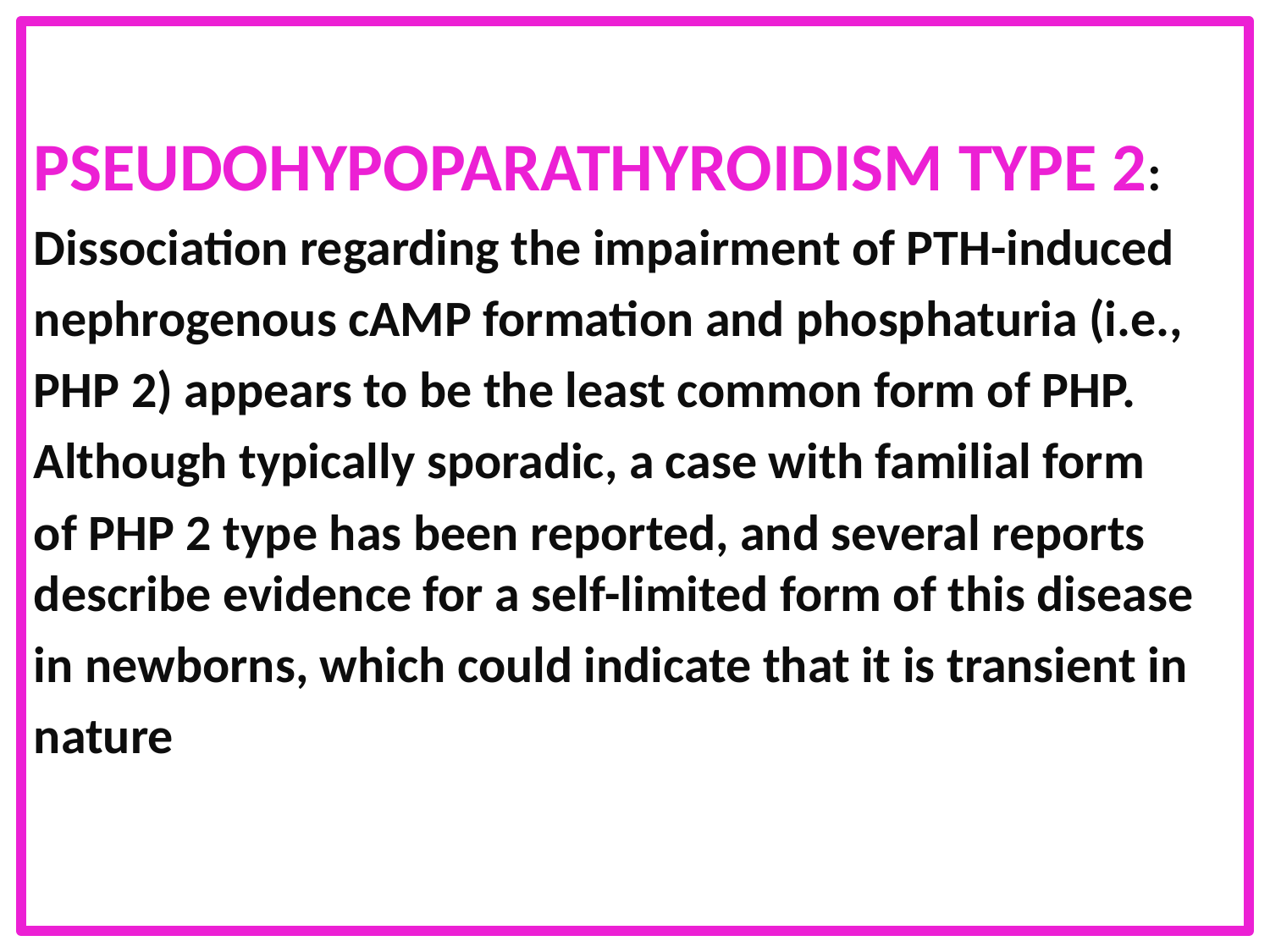

PSEUDOHYPOPARATHYROIDISM TYPE 2:
Dissociation regarding the impairment of PTH-induced
nephrogenous cAMP formation and phosphaturia (i.e.,
PHP 2) appears to be the least common form of PHP.
Although typically sporadic, a case with familial form
of PHP 2 type has been reported, and several reports describe evidence for a self-limited form of this disease
in newborns, which could indicate that it is transient in
nature
#